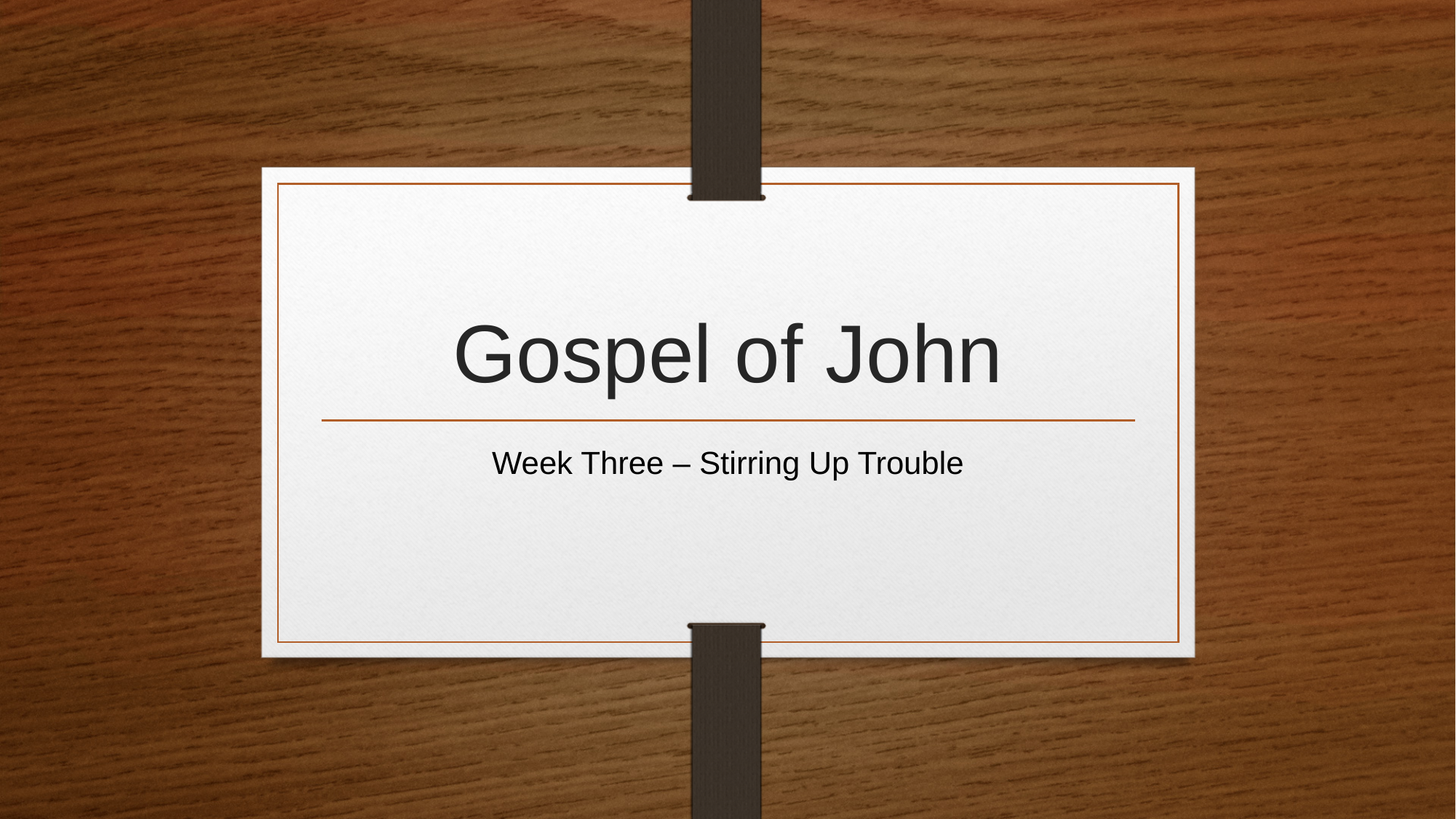

# Gospel of John
Week Three – Stirring Up Trouble